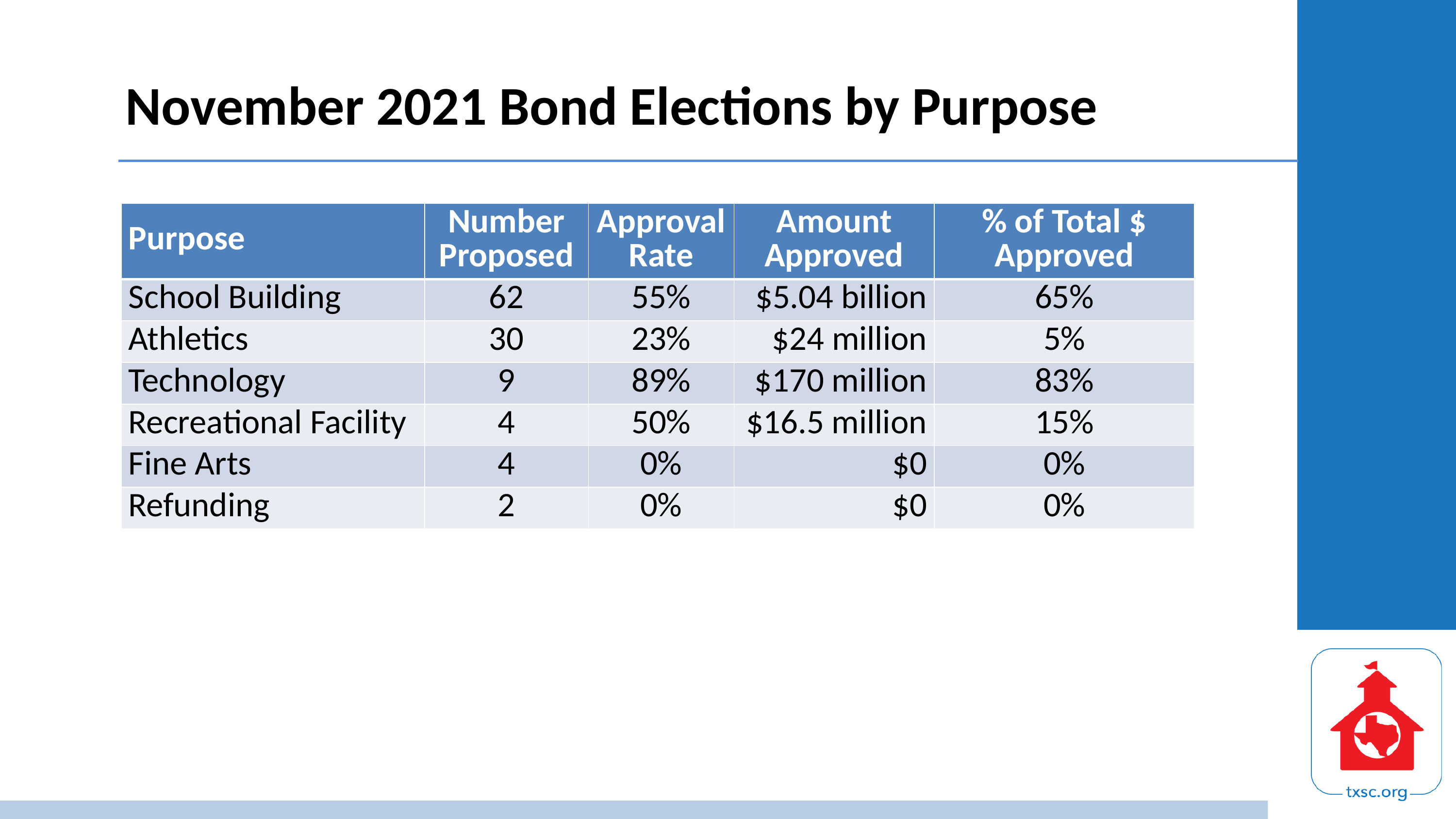

# November 2021 Bond Elections by Purpose
| Purpose | Number Proposed | Approval Rate | Amount Approved | % of Total $ Approved |
| --- | --- | --- | --- | --- |
| School Building | 62 | 55% | $5.04 billion | 65% |
| Athletics | 30 | 23% | $24 million | 5% |
| Technology | 9 | 89% | $170 million | 83% |
| Recreational Facility | 4 | 50% | $16.5 million | 15% |
| Fine Arts | 4 | 0% | $0 | 0% |
| Refunding | 2 | 0% | $0 | 0% |